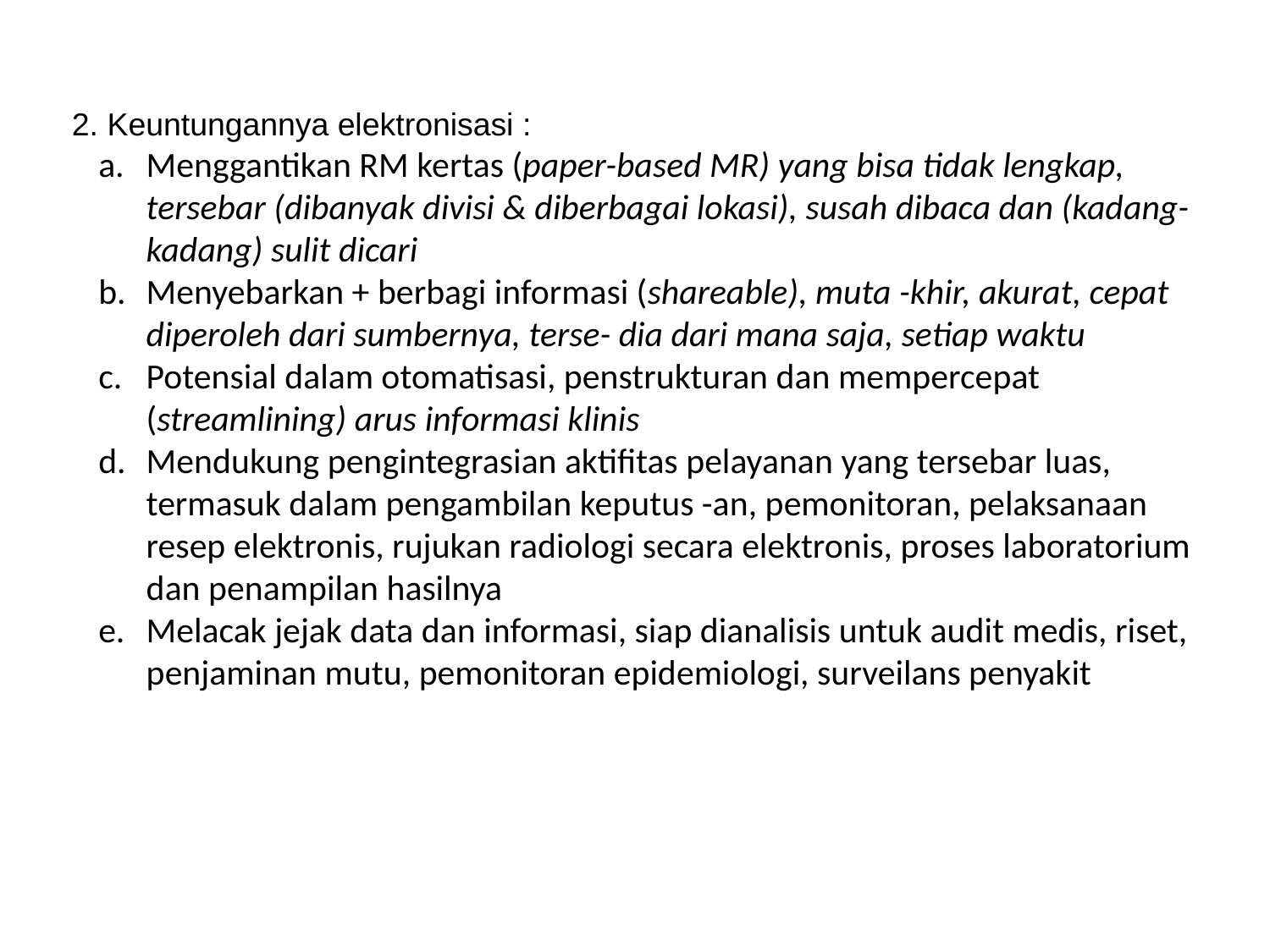

2. Keuntungannya elektronisasi :
Menggantikan RM kertas (paper-based MR) yang bisa tidak lengkap, tersebar (dibanyak divisi & diberbagai lokasi), susah dibaca dan (kadang-kadang) sulit dicari
Menyebarkan + berbagi informasi (shareable), muta -khir, akurat, cepat diperoleh dari sumbernya, terse- dia dari mana saja, setiap waktu
Potensial dalam otomatisasi, penstrukturan dan mempercepat (streamlining) arus informasi klinis
Mendukung pengintegrasian aktifitas pelayanan yang tersebar luas, termasuk dalam pengambilan keputus -an, pemonitoran, pelaksanaan resep elektronis, rujukan radiologi secara elektronis, proses laboratorium dan penampilan hasilnya
Melacak jejak data dan informasi, siap dianalisis untuk audit medis, riset, penjaminan mutu, pemonitoran epidemiologi, surveilans penyakit